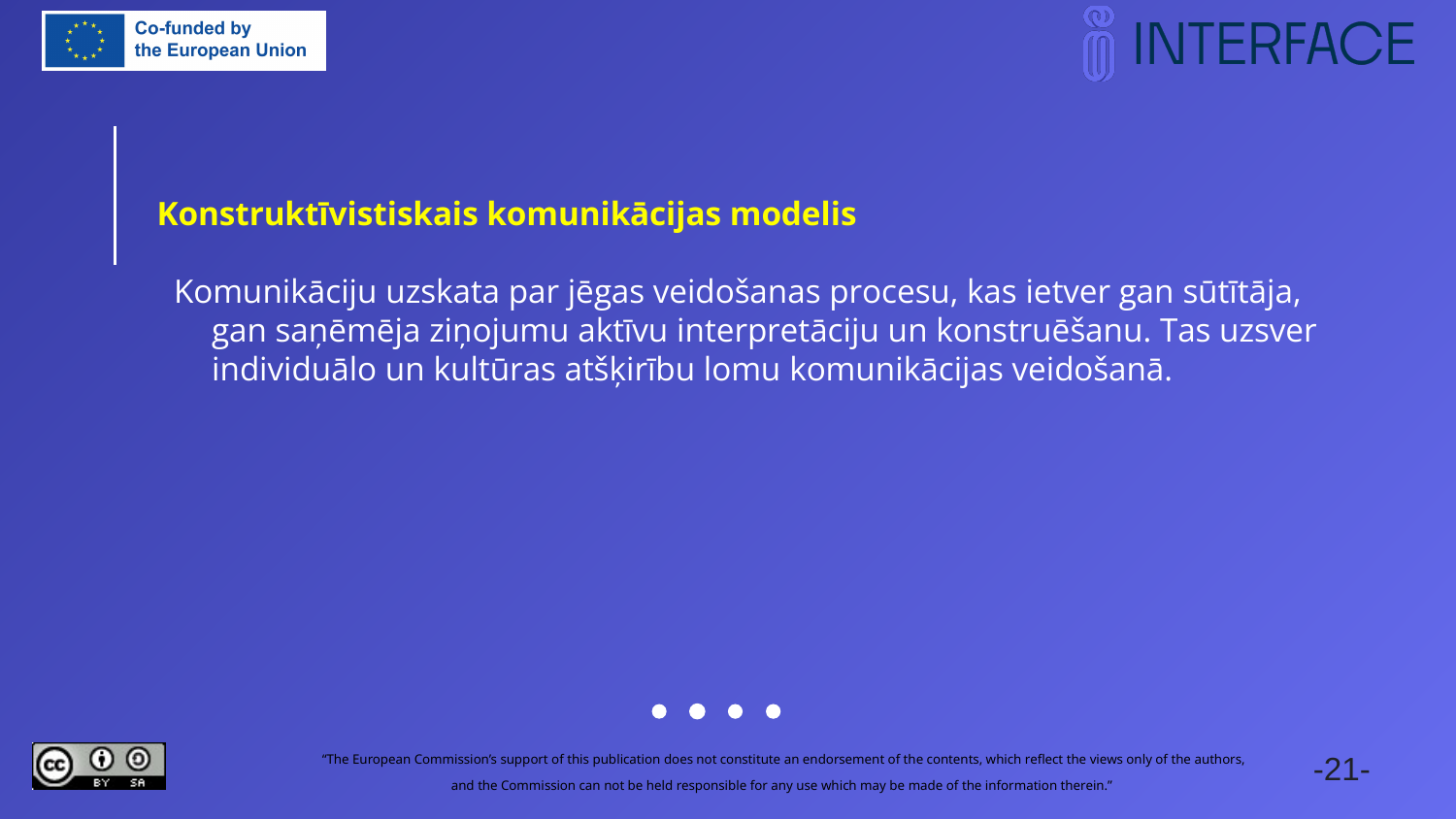

Konstruktīvistiskais komunikācijas modelis

  Komunikāciju uzskata par jēgas veidošanas procesu, kas ietver gan sūtītāja, gan saņēmēja ziņojumu aktīvu interpretāciju un konstruēšanu. Tas uzsver individuālo un kultūras atšķirību lomu komunikācijas veidošanā.